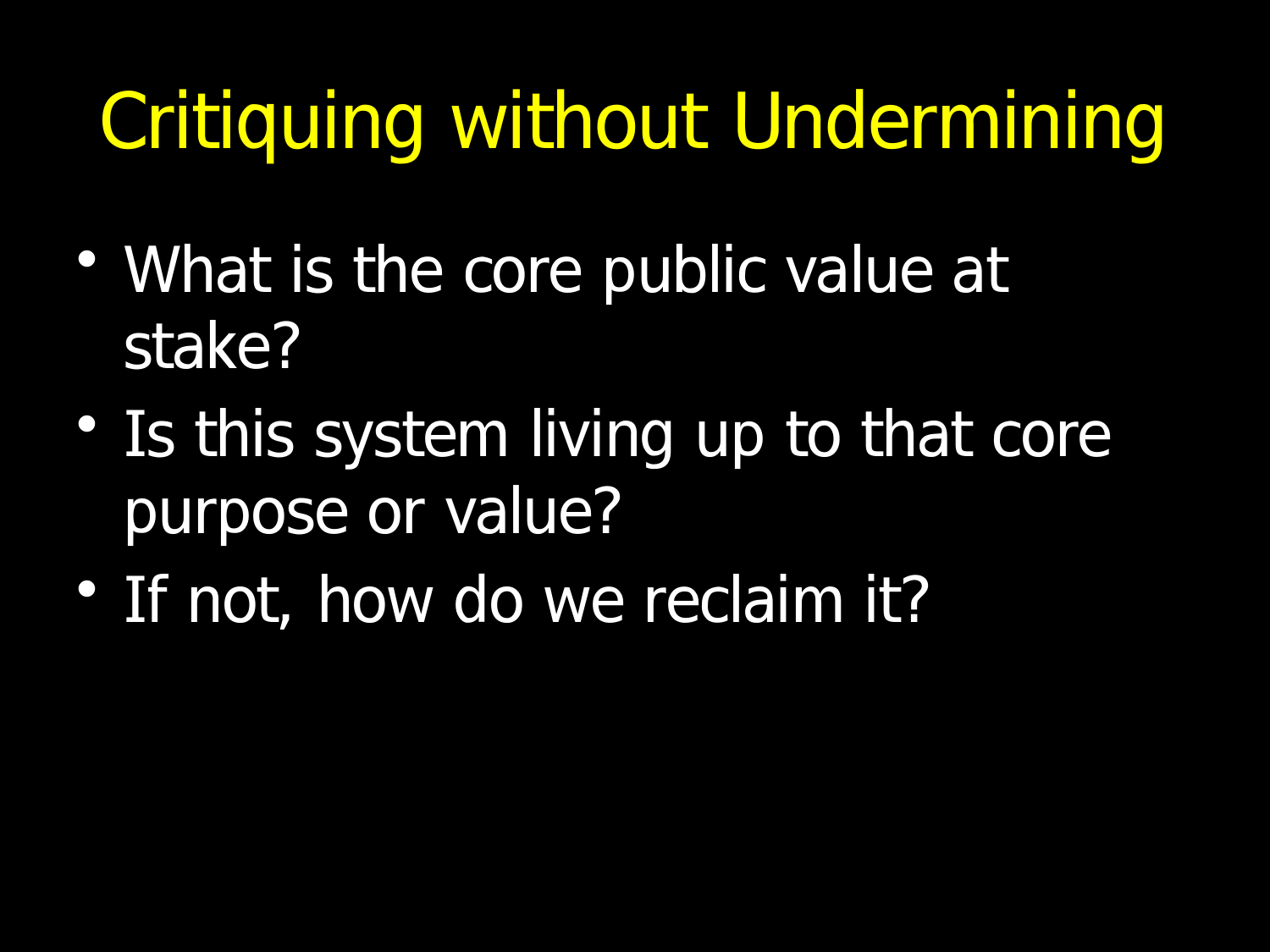

# Critiquing without Undermining
What is the core public value at stake?
Is this system living up to that core purpose or value?
If not, how do we reclaim it?